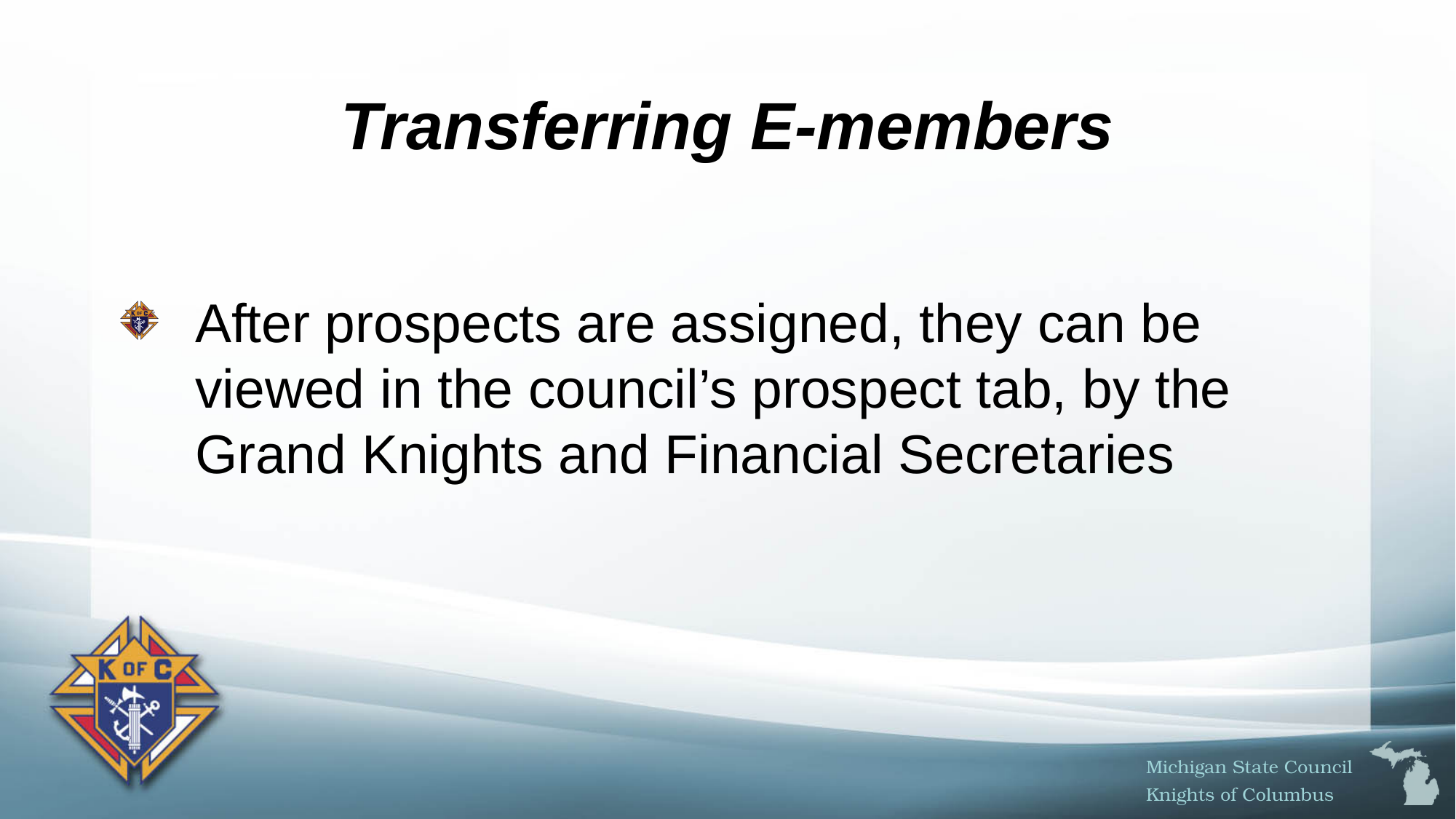

# Transferring E-members
After prospects are assigned, they can be viewed in the council’s prospect tab, by the Grand Knights and Financial Secretaries